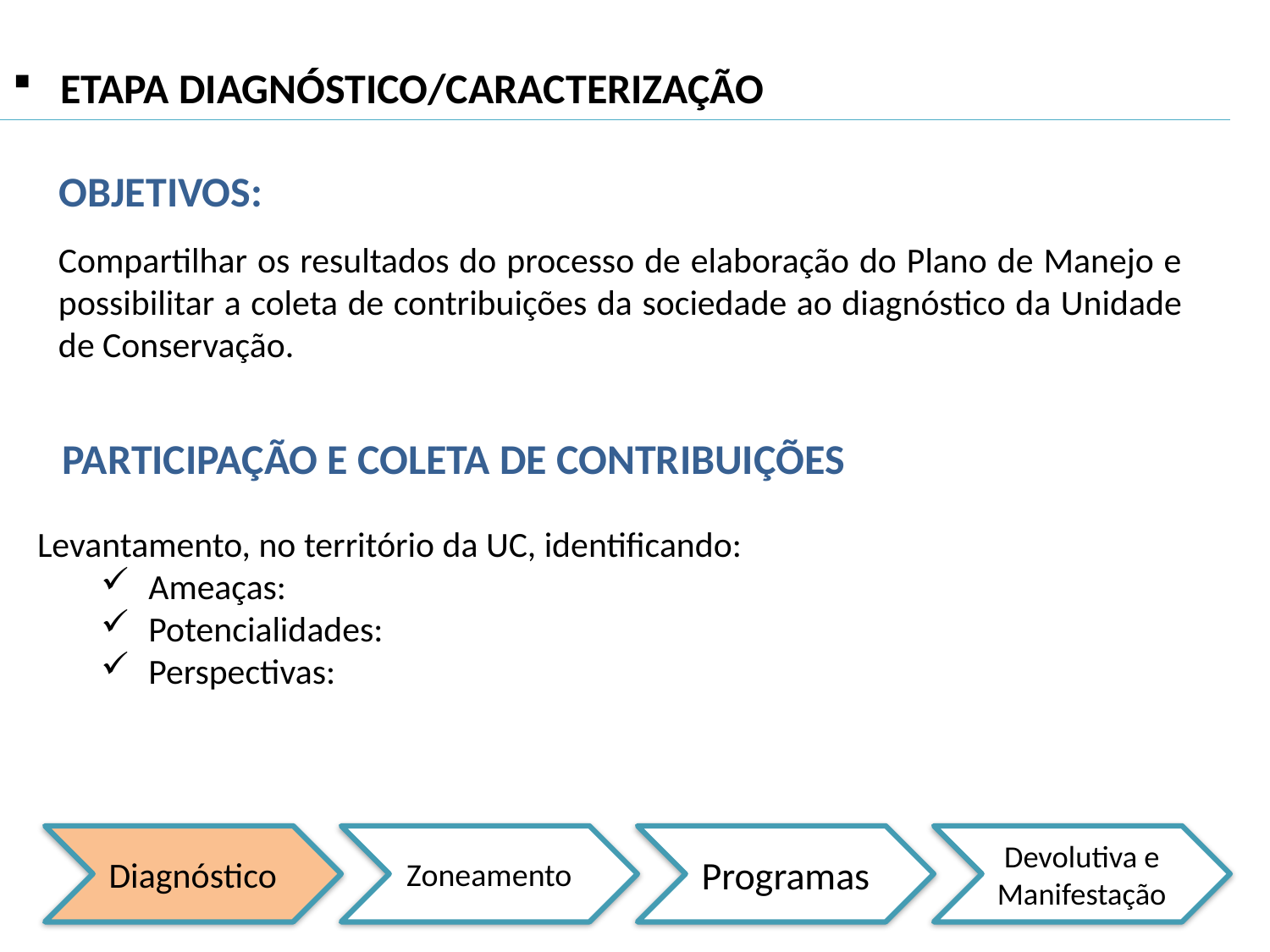

ETAPA DIAGNÓSTICO/CARACTERIZAÇÃO
OBJETIVOS:
Compartilhar os resultados do processo de elaboração do Plano de Manejo e possibilitar a coleta de contribuições da sociedade ao diagnóstico da Unidade de Conservação.
PARTICIPAÇÃO E COLETA DE CONTRIBUIÇÕES
Levantamento, no território da UC, identificando:
Ameaças:
Potencialidades:
Perspectivas:

Programas
Devolutiva e Manifestação
Diagnóstico
Zoneamento